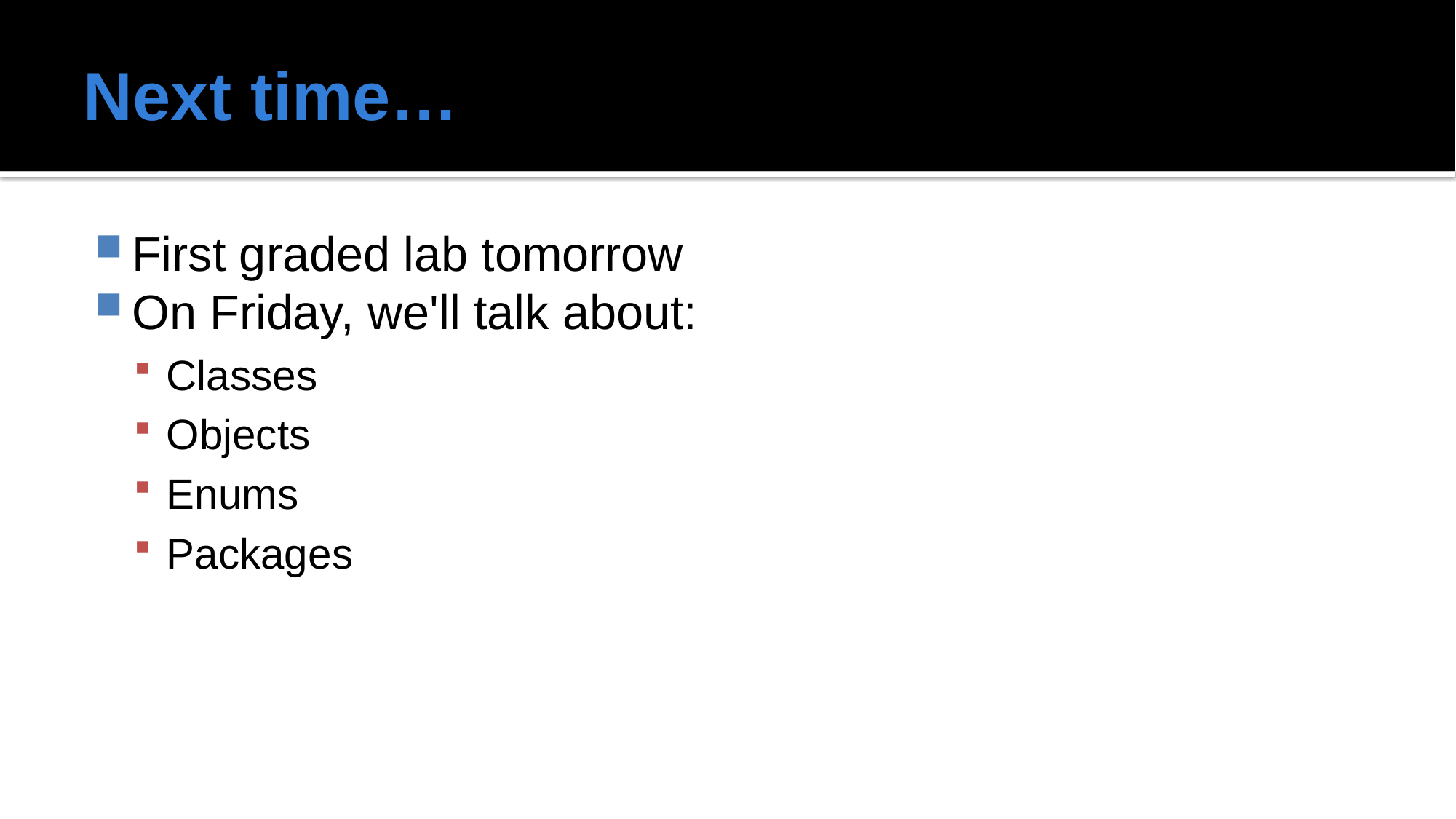

# Next time…
First graded lab tomorrow
On Friday, we'll talk about:
Classes
Objects
Enums
Packages